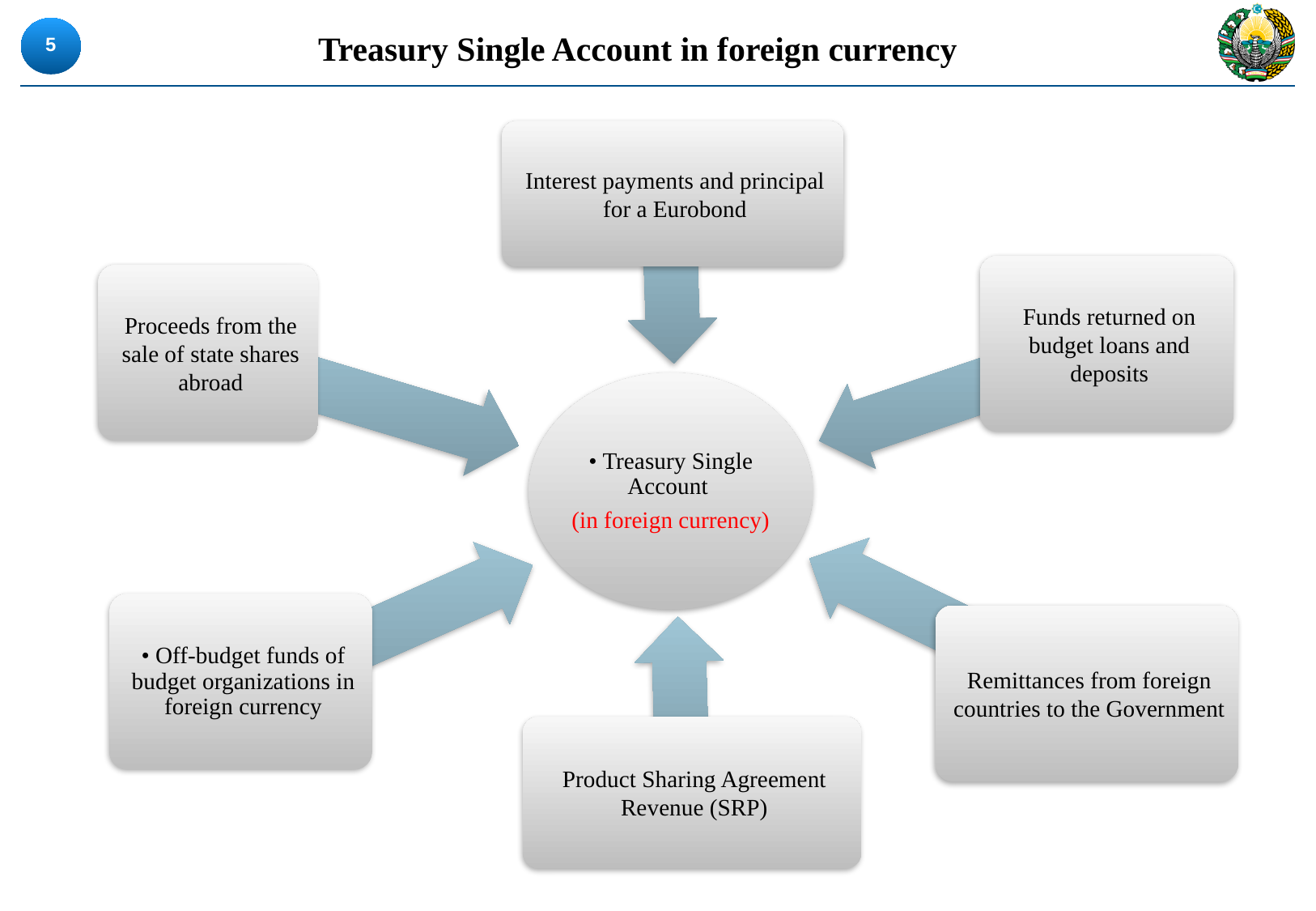

5
# Treasury Single Account in foreign currency
• Treasury Single Account
(in foreign currency)
Interest payments and principal for a Eurobond
• Off-budget funds of budget organizations in foreign currency
Proceeds from the sale of state shares abroad
Funds returned on budget loans and deposits
Remittances from foreign countries to the Government
Product Sharing Agreement Revenue (SRP)